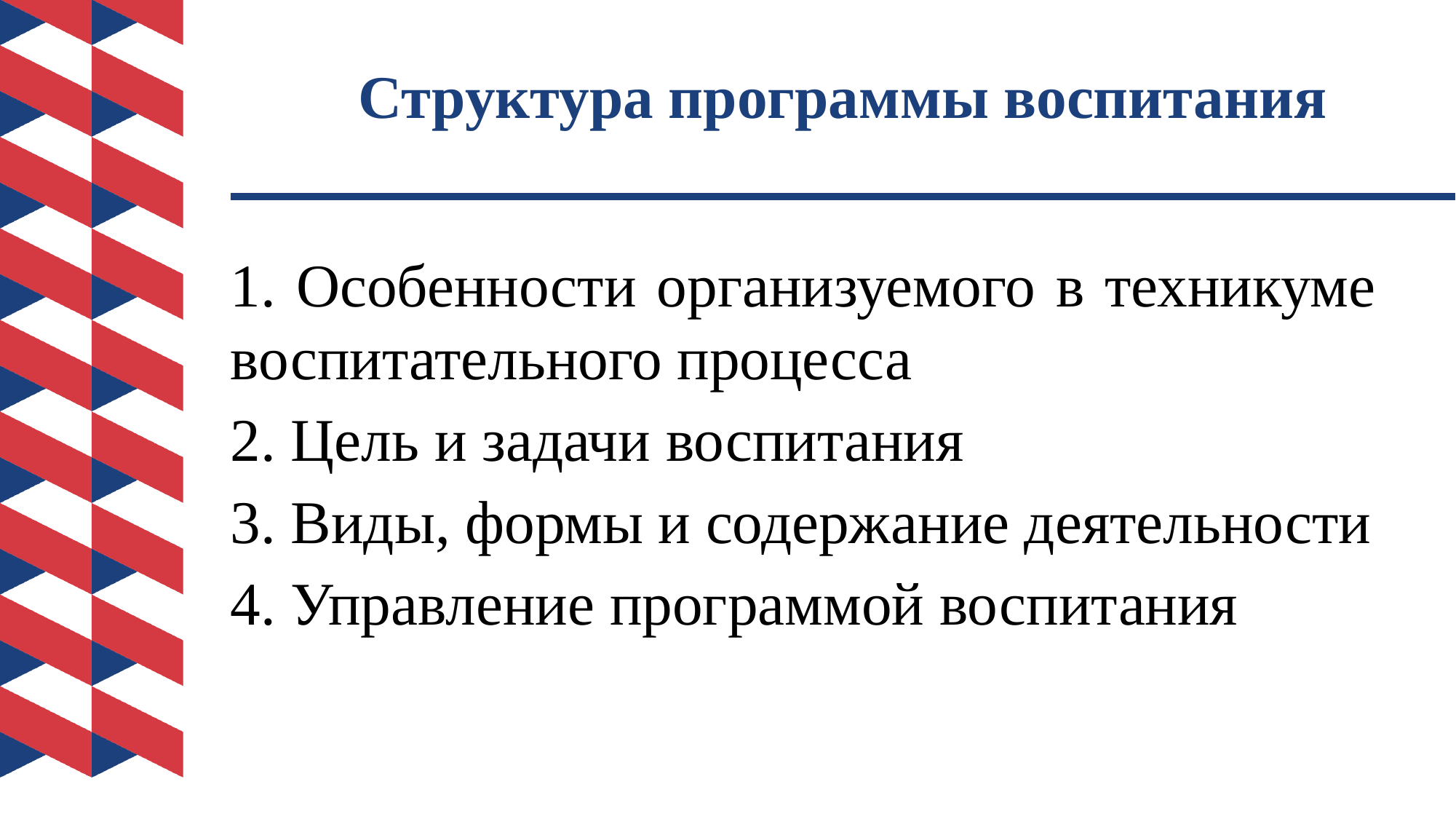

# Структура программы воспитания
1. Особенности организуемого в техникуме воспитательного процесса
2. Цель и задачи воспитания
3. Виды, формы и содержание деятельности
4. Управление программой воспитания